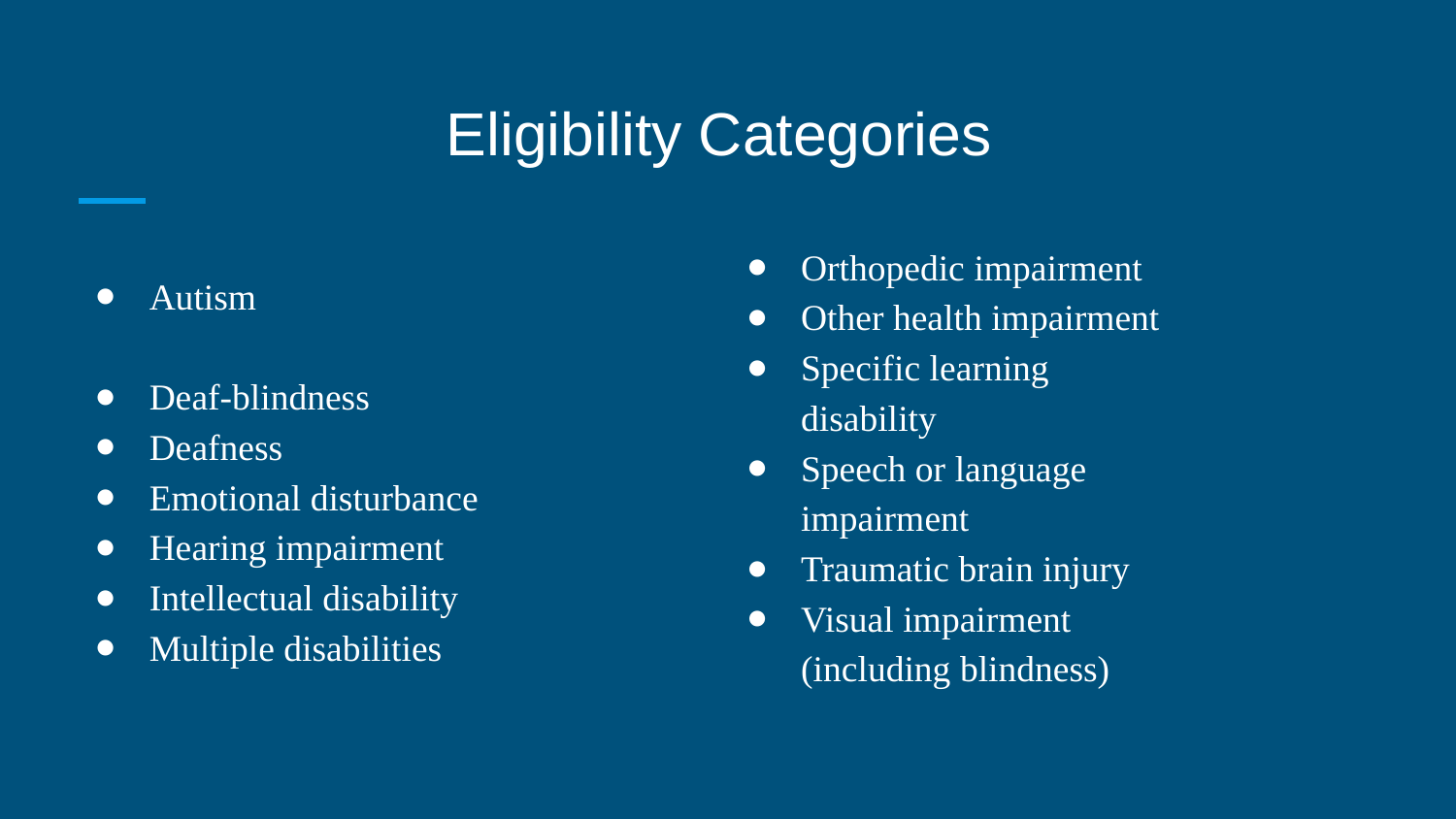

# Eligibility Categories

Autism
Deaf-blindness
Deafness
Emotional disturbance
Hearing impairment
Intellectual disability
Multiple disabilities

Orthopedic impairment
Other health impairment
Specific learning disability
Speech or language impairment
Traumatic brain injury
Visual impairment (including blindness)